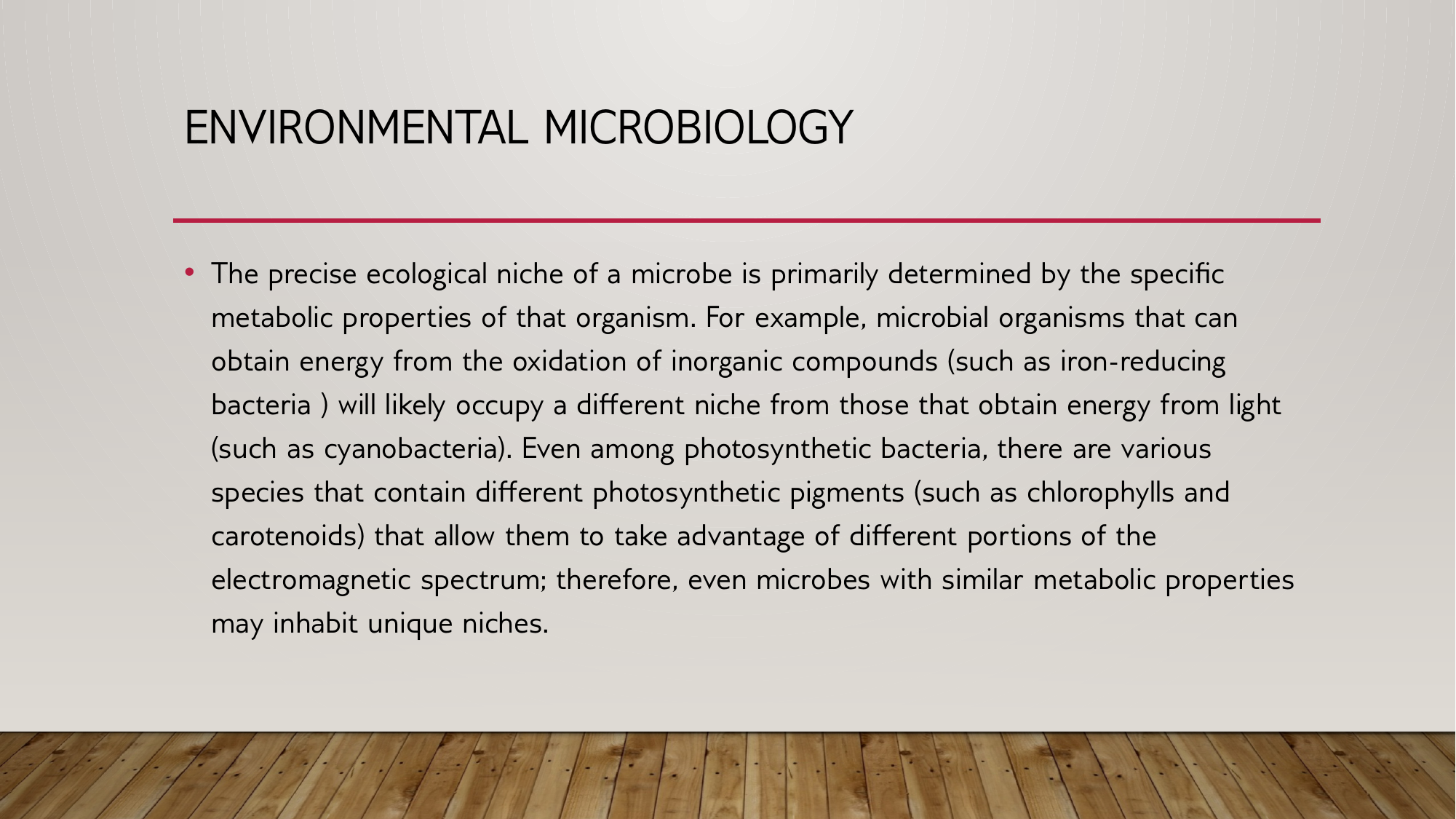

# Environmental Microbiology
The precise ecological niche of a microbe is primarily determined by the specific metabolic properties of that organism. For example, microbial organisms that can obtain energy from the oxidation of inorganic compounds (such as iron-reducing bacteria ) will likely occupy a different niche from those that obtain energy from light (such as cyanobacteria). Even among photosynthetic bacteria, there are various species that contain different photosynthetic pigments (such as chlorophylls and carotenoids) that allow them to take advantage of different portions of the electromagnetic spectrum; therefore, even microbes with similar metabolic properties may inhabit unique niches.